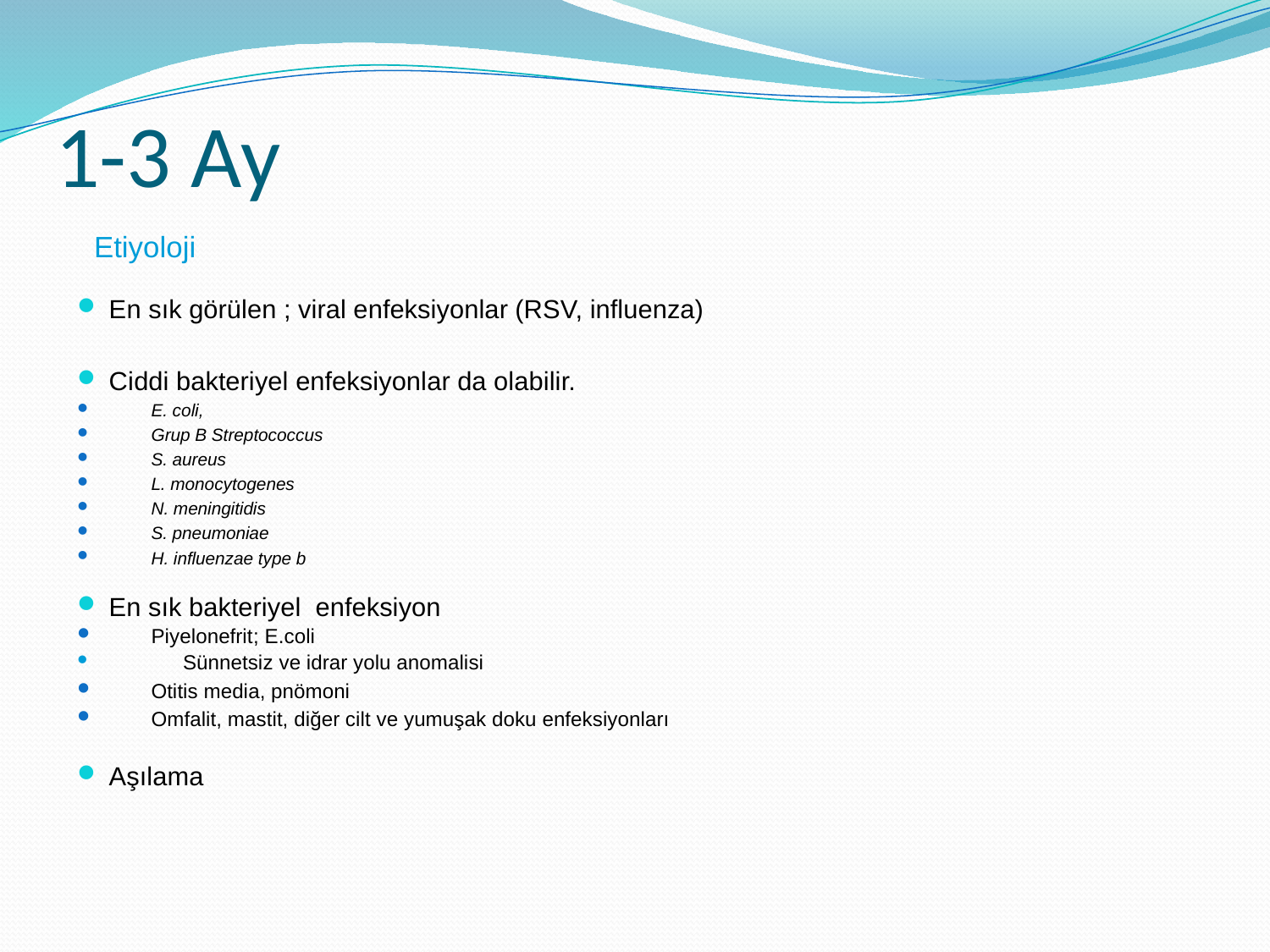

# 1-3 Ay

  Etiyoloji

En sık görülen ; viral enfeksiyonlar (RSV, influenza)

Ciddi bakteriyel enfeksiyonlar da olabilir.
E. coli,
Grup B Streptococcus
S. aureus
L. monocytogenes
N. meningitidis
S. pneumoniae
H. influenzae type b

En sık bakteriyel  enfeksiyon
Piyelonefrit; E.coli
Sünnetsiz ve idrar yolu anomalisi
Otitis media, pnömoni
Omfalit, mastit, diğer cilt ve yumuşak doku enfeksiyonları

Aşılama